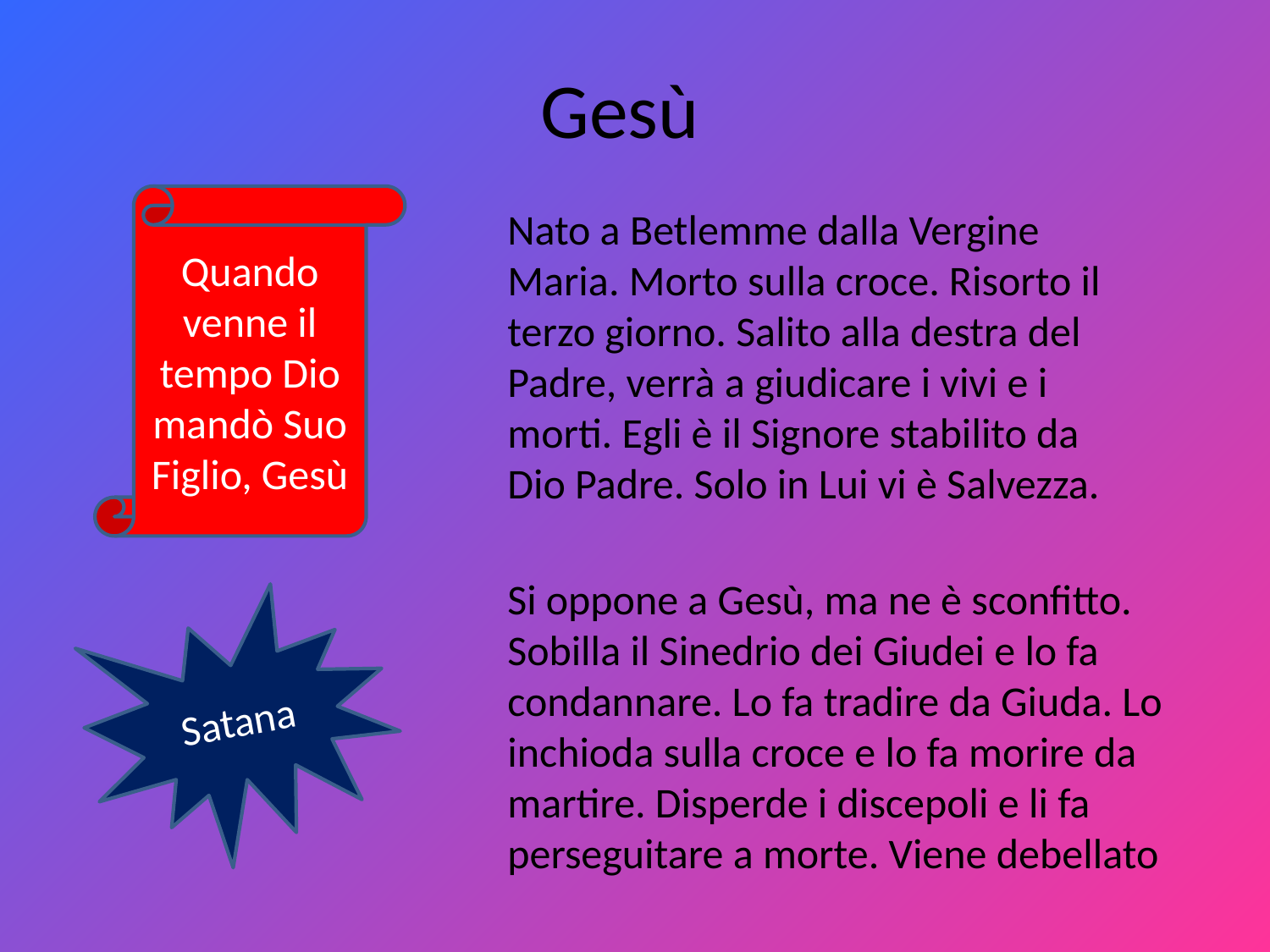

# Gesù
Quando venne il tempo Dio mandò Suo Figlio, Gesù
Nato a Betlemme dalla Vergine Maria. Morto sulla croce. Risorto il terzo giorno. Salito alla destra del Padre, verrà a giudicare i vivi e i morti. Egli è il Signore stabilito da Dio Padre. Solo in Lui vi è Salvezza.
Si oppone a Gesù, ma ne è sconfitto. Sobilla il Sinedrio dei Giudei e lo fa condannare. Lo fa tradire da Giuda. Lo inchioda sulla croce e lo fa morire da martire. Disperde i discepoli e li fa perseguitare a morte. Viene debellato
Satana